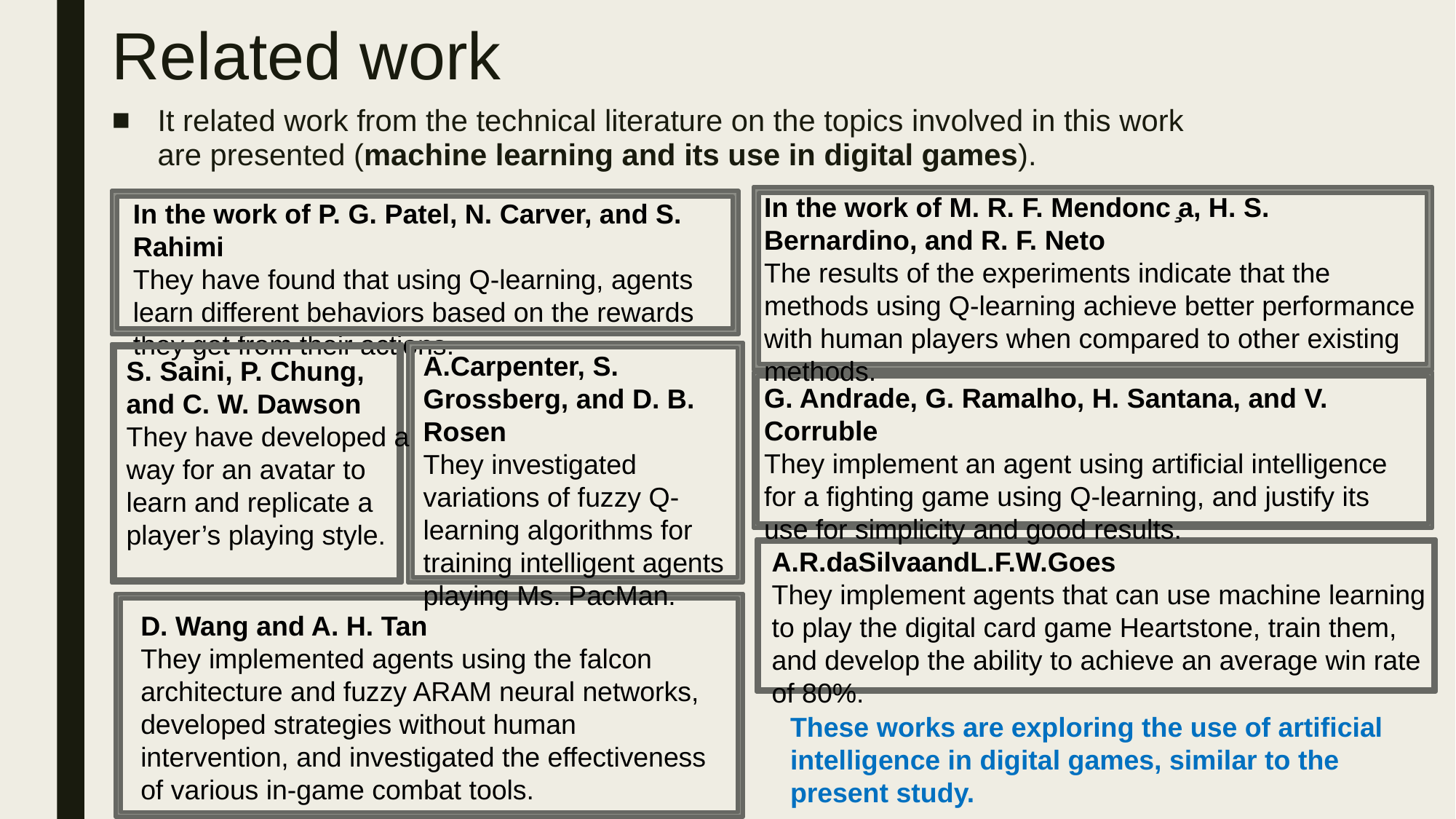

# Related work
It related work from the technical literature on the topics involved in this work are presented (machine learning and its use in digital games).

In the work of M. R. F. Mendonc ̧a, H. S. Bernardino, and R. F. Neto
The results of the experiments indicate that the methods using Q-learning achieve better performance with human players when compared to other existing methods.

In the work of P. G. Patel, N. Carver, and S. Rahimi
They have found that using Q-learning, agents learn different behaviors based on the rewards they get from their actions.

A.Carpenter, S. Grossberg, and D. B. Rosen
They investigated variations of fuzzy Q-learning algorithms for training intelligent agents playing Ms. PacMan.

S. Saini, P. Chung, and C. W. Dawson
They have developed a way for an avatar to learn and replicate a player’s playing style.

G. Andrade, G. Ramalho, H. Santana, and V. Corruble
They implement an agent using artificial intelligence for a fighting game using Q-learning, and justify its use for simplicity and good results.

A.R.daSilvaandL.F.W.Goes
They implement agents that can use machine learning to play the digital card game Heartstone, train them, and develop the ability to achieve an average win rate of 80%.

D. Wang and A. H. Tan
They implemented agents using the falcon architecture and fuzzy ARAM neural networks, developed strategies without human intervention, and investigated the effectiveness of various in-game combat tools.

These works are exploring the use of artificial intelligence in digital games, similar to the present study.